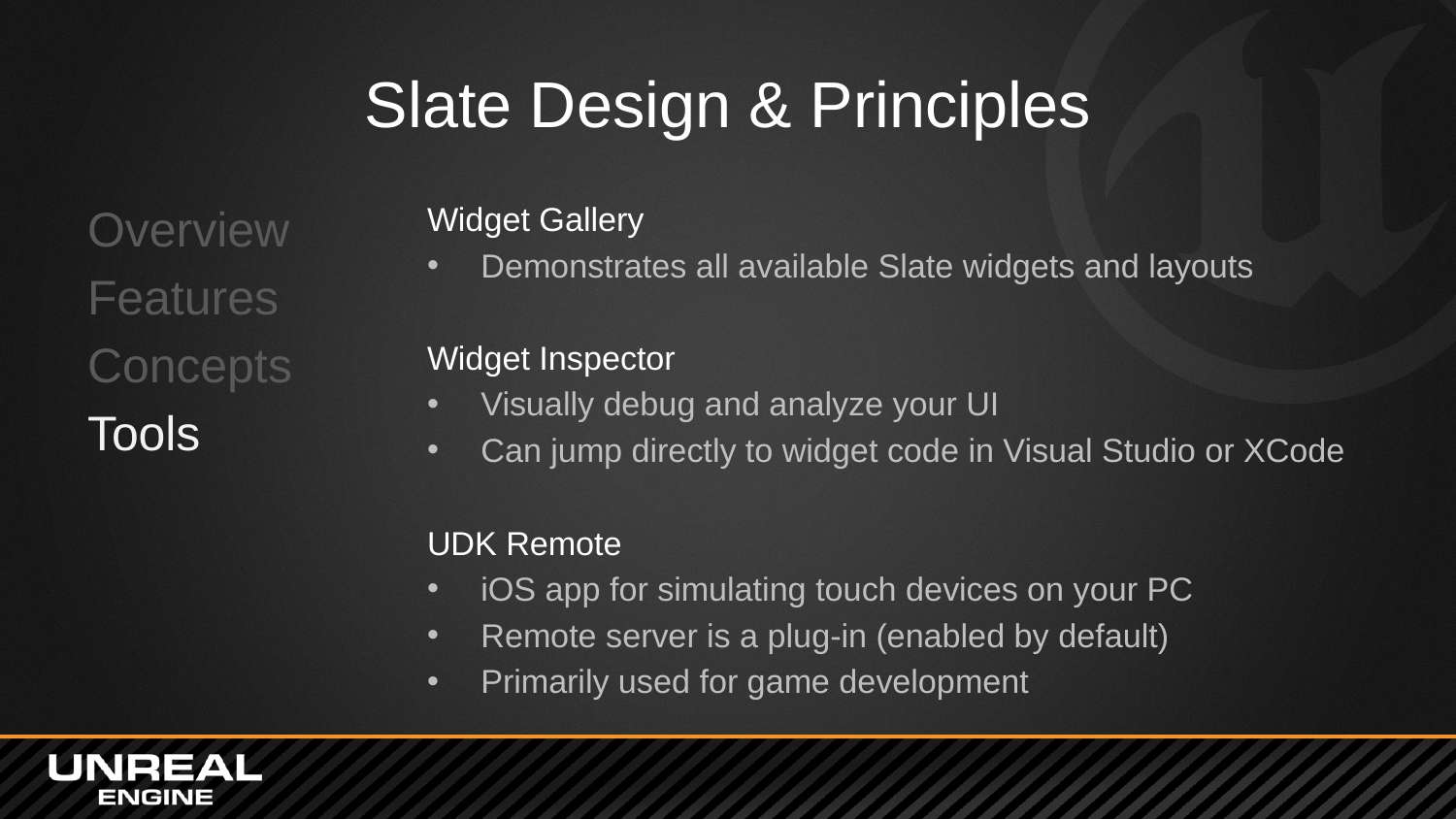

# Slate Design & Principles
Overview
Features
Concepts
Tools
Widget Gallery
Demonstrates all available Slate widgets and layouts

Widget Inspector
Visually debug and analyze your UI
Can jump directly to widget code in Visual Studio or XCode

UDK Remote
iOS app for simulating touch devices on your PC
Remote server is a plug-in (enabled by default)
Primarily used for game development